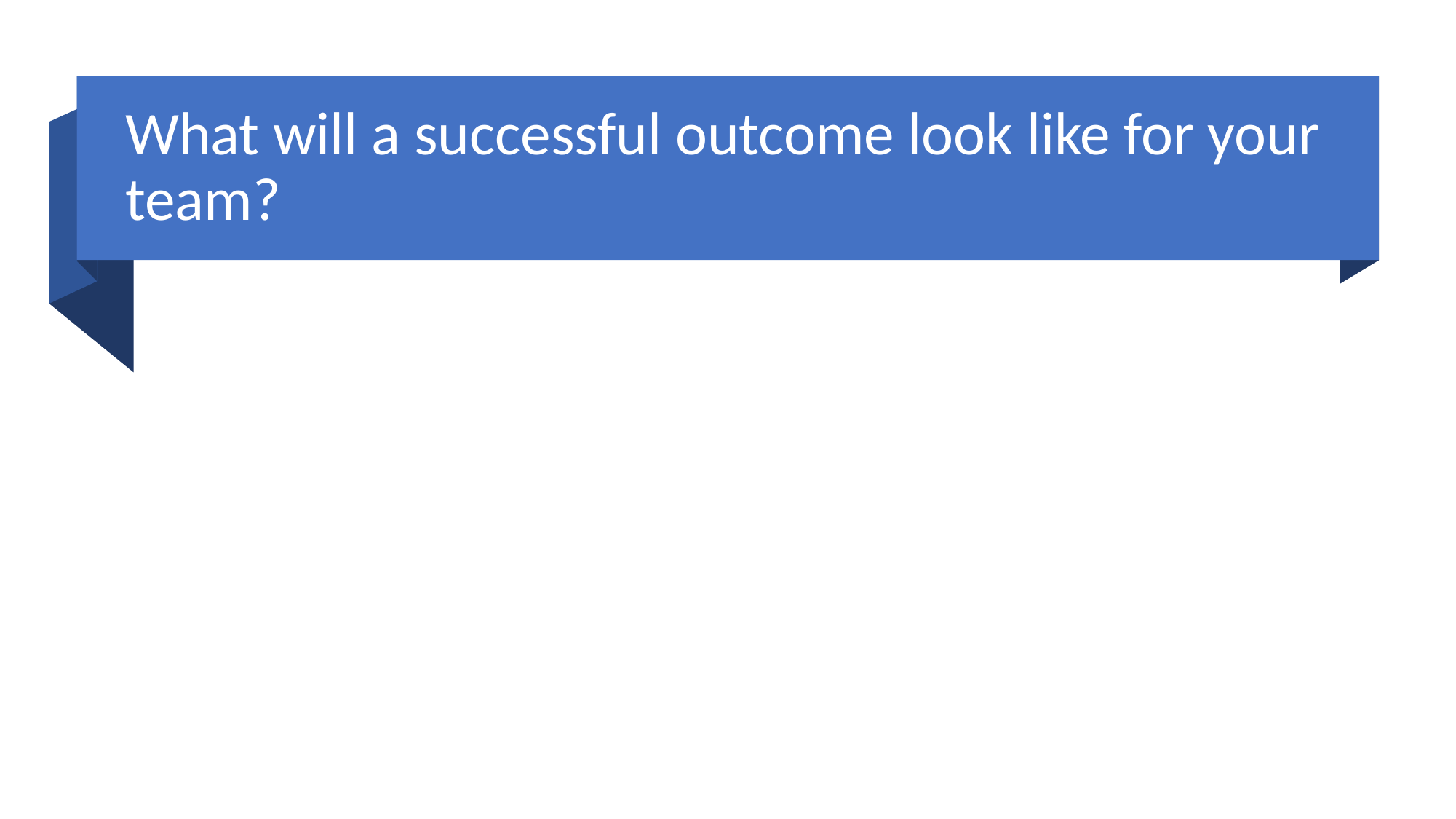

# What will a successful outcome look like for your team?